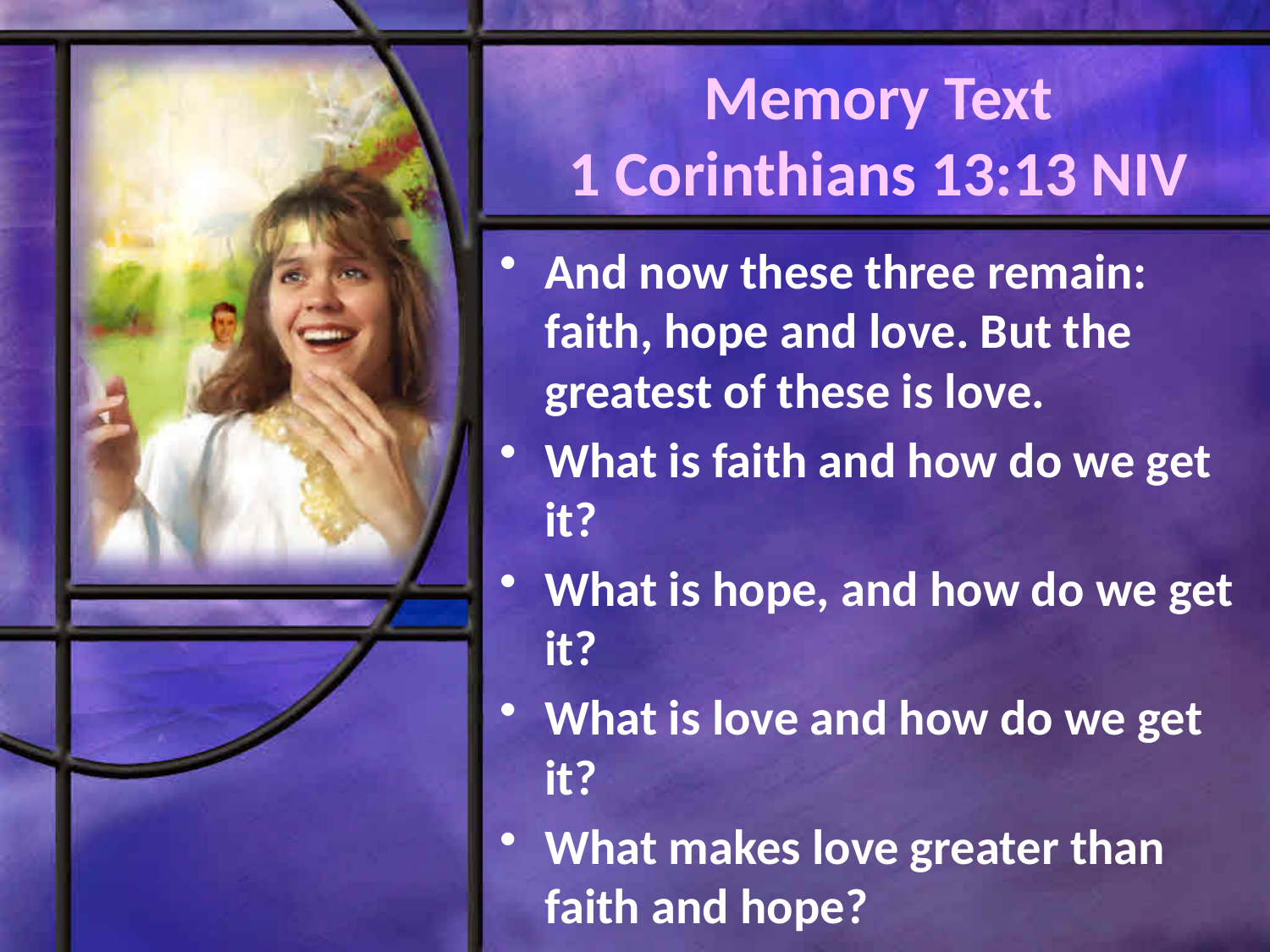

# Memory Text 1 Corinthians 13:13 NIV
And now these three remain: faith, hope and love. But the greatest of these is love.
What is faith and how do we get it?
What is hope, and how do we get it?
What is love and how do we get it?
What makes love greater than faith and hope?